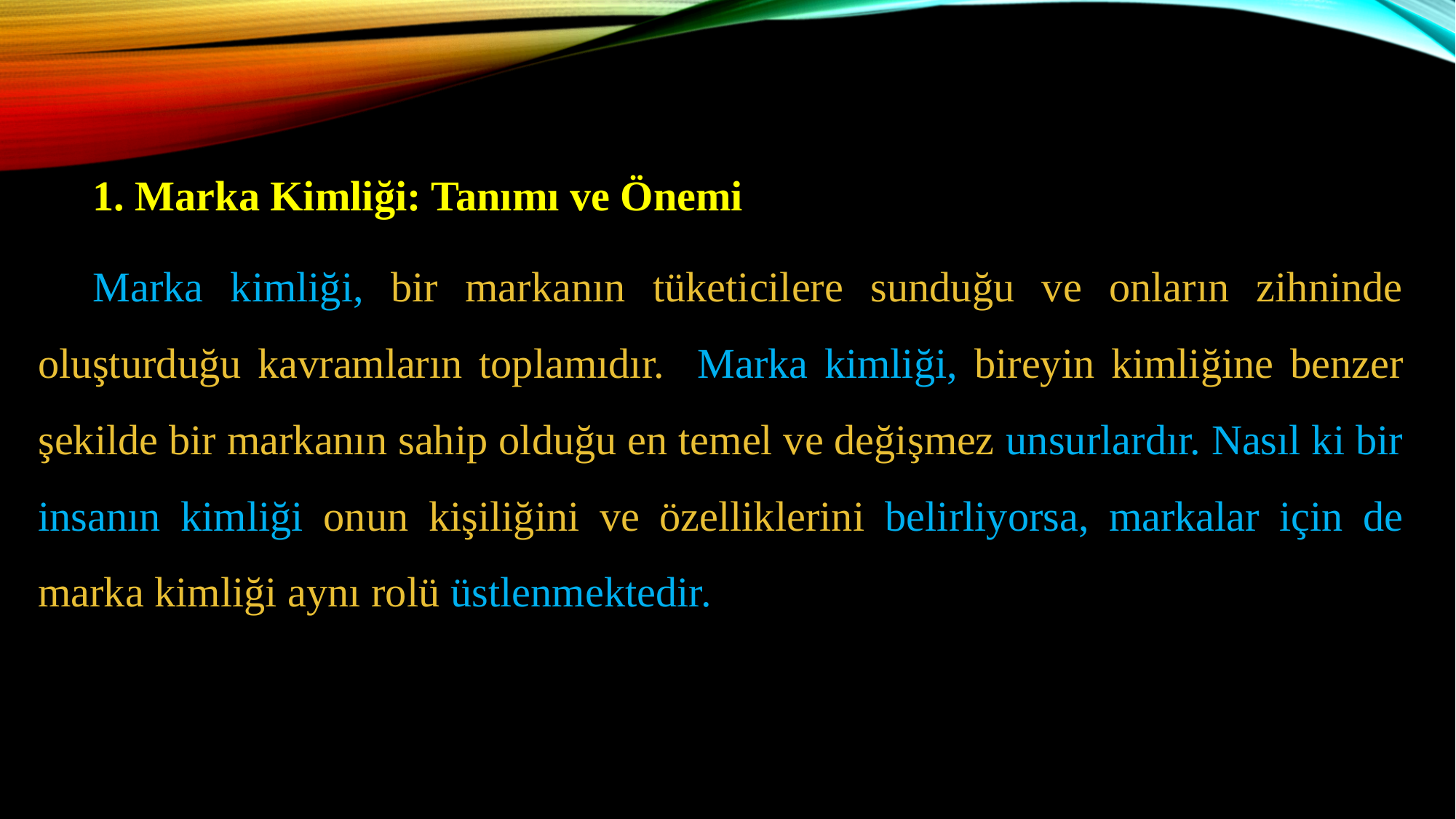

1. Marka Kimliği: Tanımı ve Önemi
Marka kimliği, bir markanın tüketicilere sunduğu ve onların zihninde oluşturduğu kavramların toplamıdır.  Marka kimliği, bireyin kimliğine benzer şekilde bir markanın sahip olduğu en temel ve değişmez unsurlardır. Nasıl ki bir insanın kimliği onun kişiliğini ve özelliklerini belirliyorsa, markalar için de marka kimliği aynı rolü üstlenmektedir.